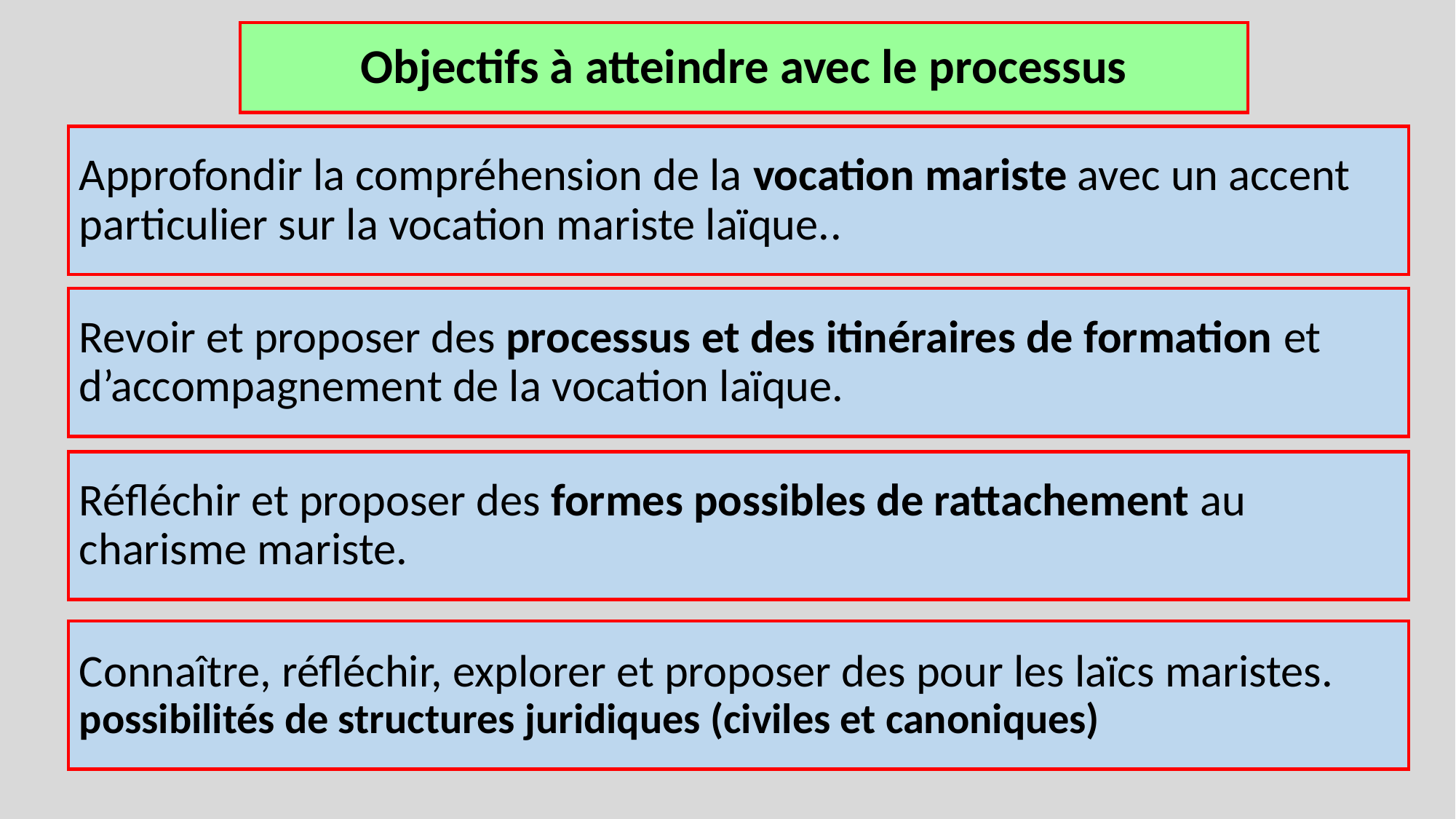

# Objectifs à atteindre avec le processus
Approfondir la compréhension de la vocation mariste avec un accent particulier sur la vocation mariste laïque..
Revoir et proposer des processus et des itinéraires de formation et d’accompagnement de la vocation laïque.
Réfléchir et proposer des formes possibles de rattachement au charisme mariste.
Connaître, réfléchir, explorer et proposer des pour les laïcs maristes. possibilités de structures juridiques (civiles et canoniques)